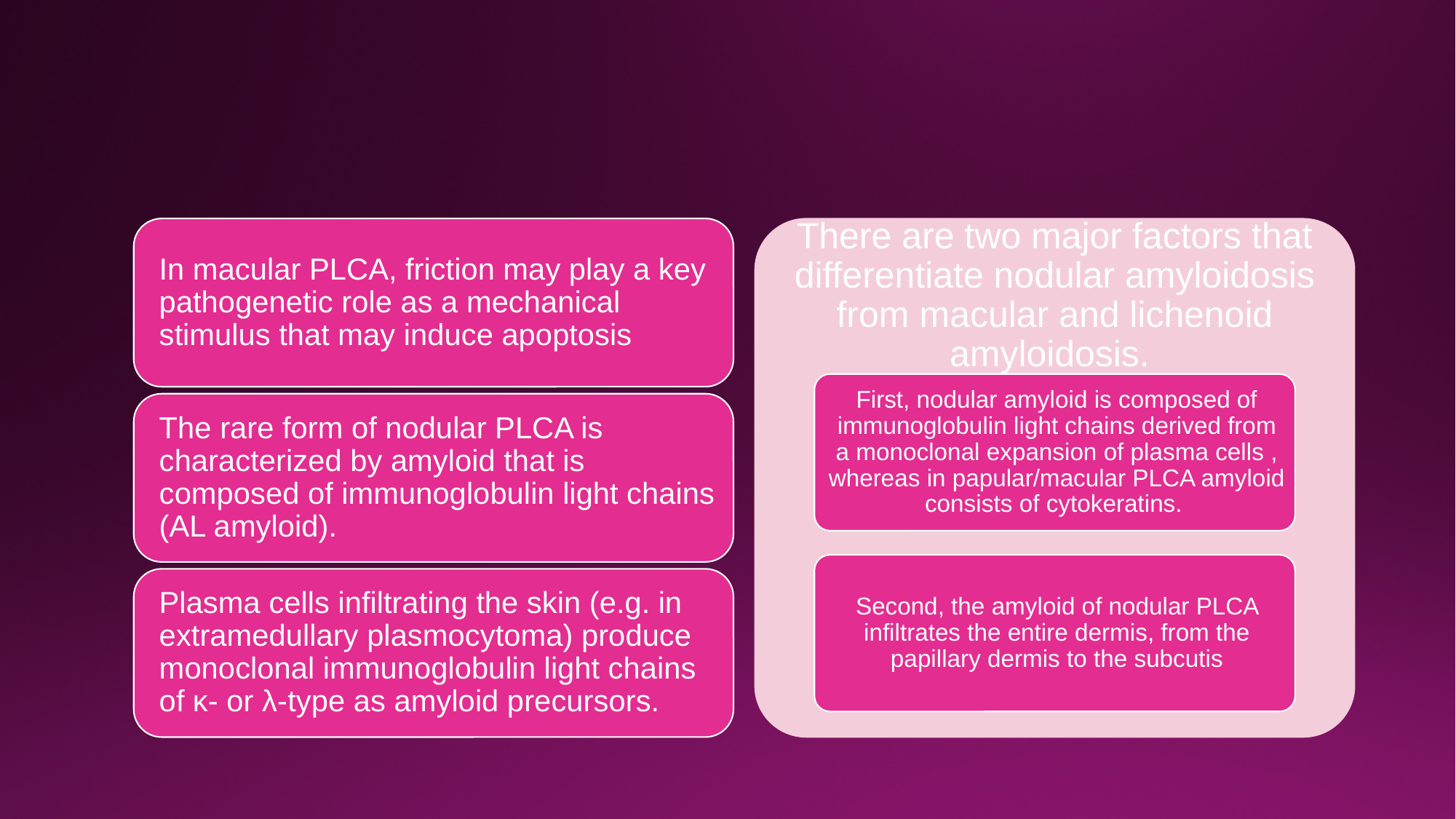

#
In macular PLCA, friction may play a key pathogenetic role as a mechanical stimulus that may induce apoptosis
The rare form of nodular PLCA is characterized by amyloid that is composed of immunoglobulin light chains (AL amyloid).
Plasma cells infiltrating the skin (e.g. in extramedullary plasmocytoma) produce monoclonal immunoglobulin light chains of κ‐ or λ‐type as amyloid precursors.
There are two major factors that differentiate nodular amyloidosis from macular and lichenoid amyloidosis.
First, nodular amyloid is composed of immunoglobulin light chains derived from a monoclonal expansion of plasma cells , whereas in papular/macular PLCA amyloid consists of cytokeratins.
Second, the amyloid of nodular PLCA infiltrates the entire dermis, from the papillary dermis to the subcutis